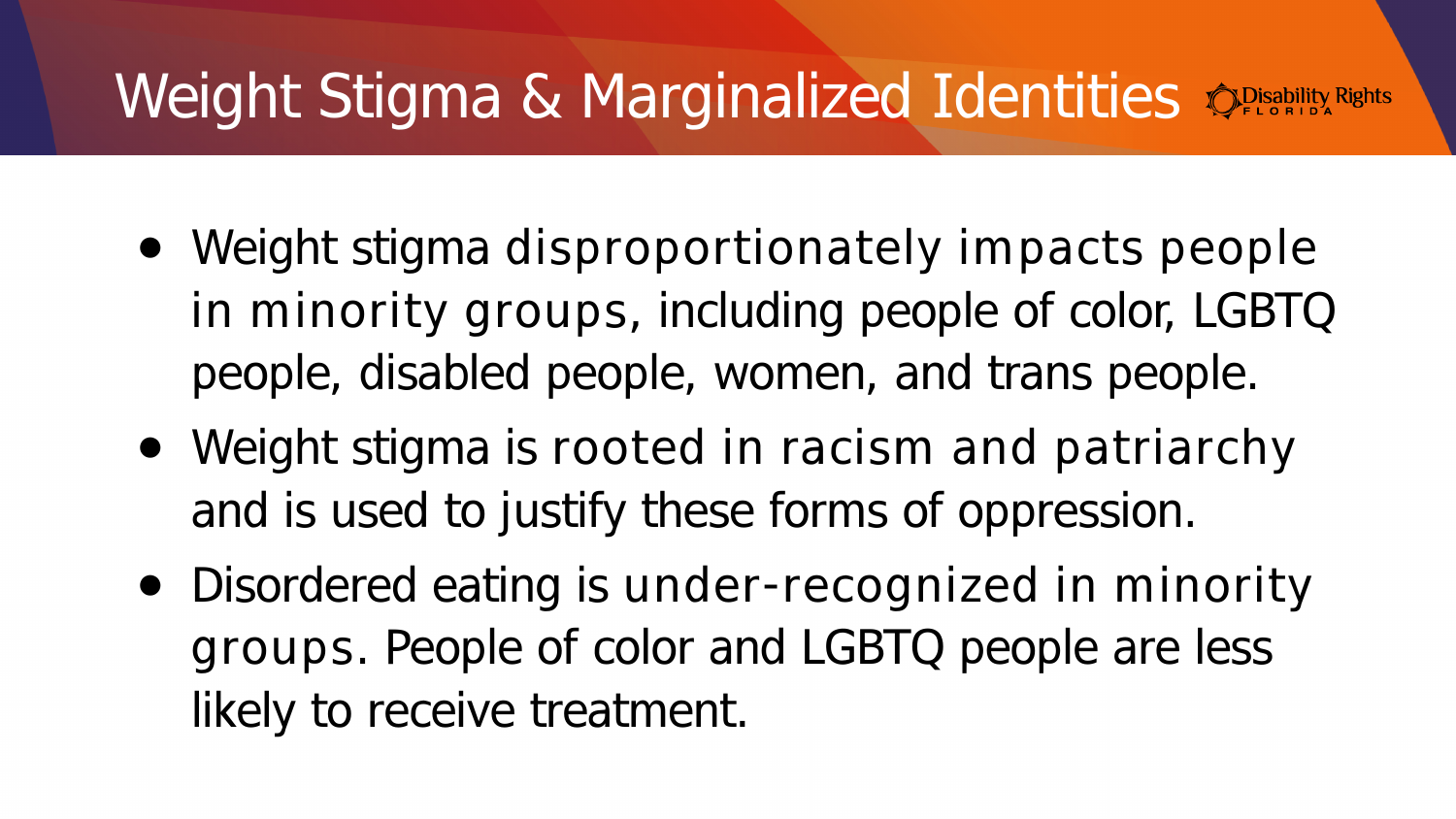

# Weight Stigma & Marginalized Identities
Weight stigma disproportionately impacts people in minority groups, including people of color, LGBTQ people, disabled people, women, and trans people.
Weight stigma is rooted in racism and patriarchy and is used to justify these forms of oppression.
Disordered eating is under-recognized in minority groups. People of color and LGBTQ people are less likely to receive treatment.